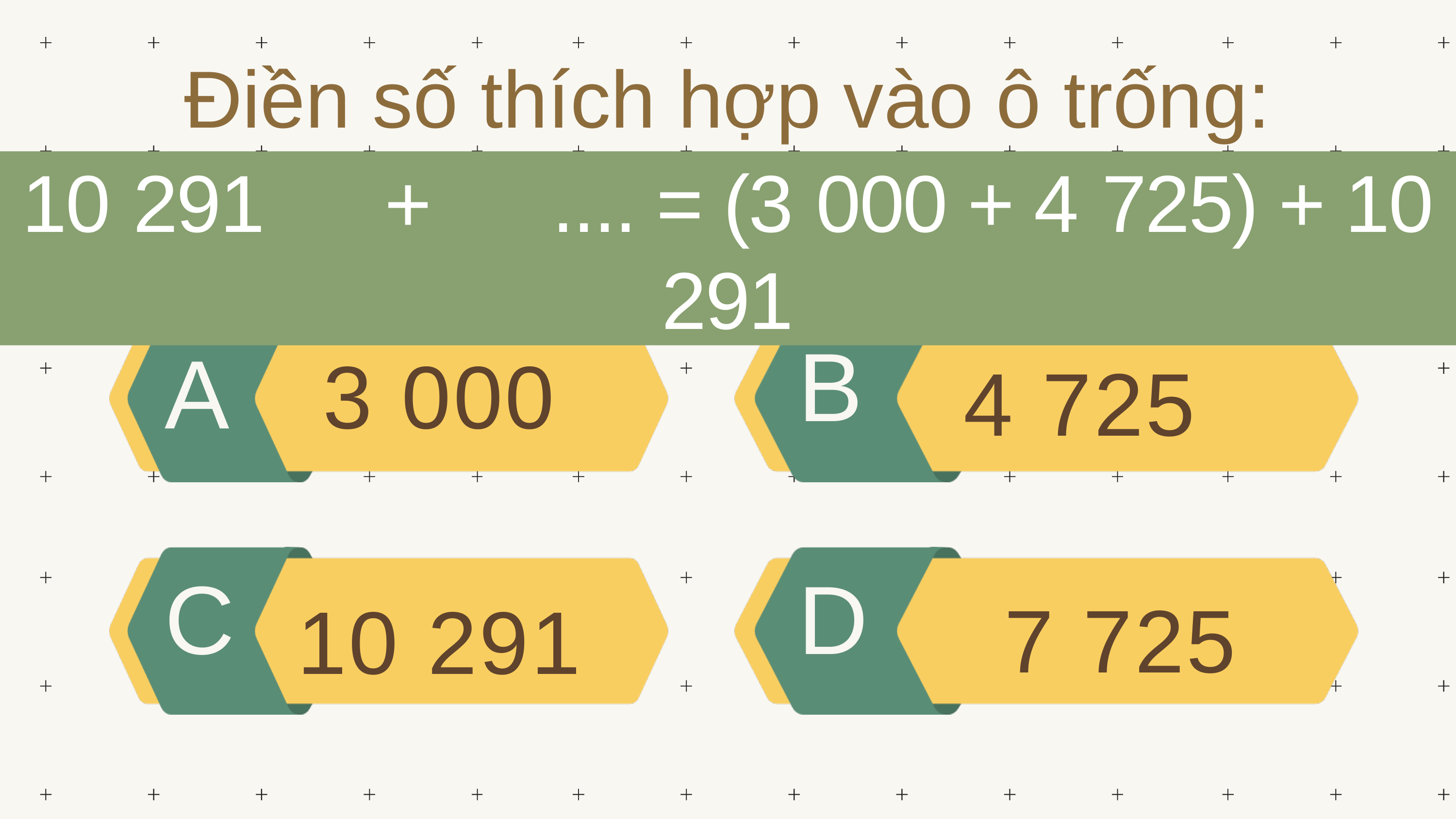

Điền số thích hợp vào ô trống:
10 291　+　.... = (3 000 + 4 725) + 10 291

3 000
B
A
4 725

C
D
7 725
10 291